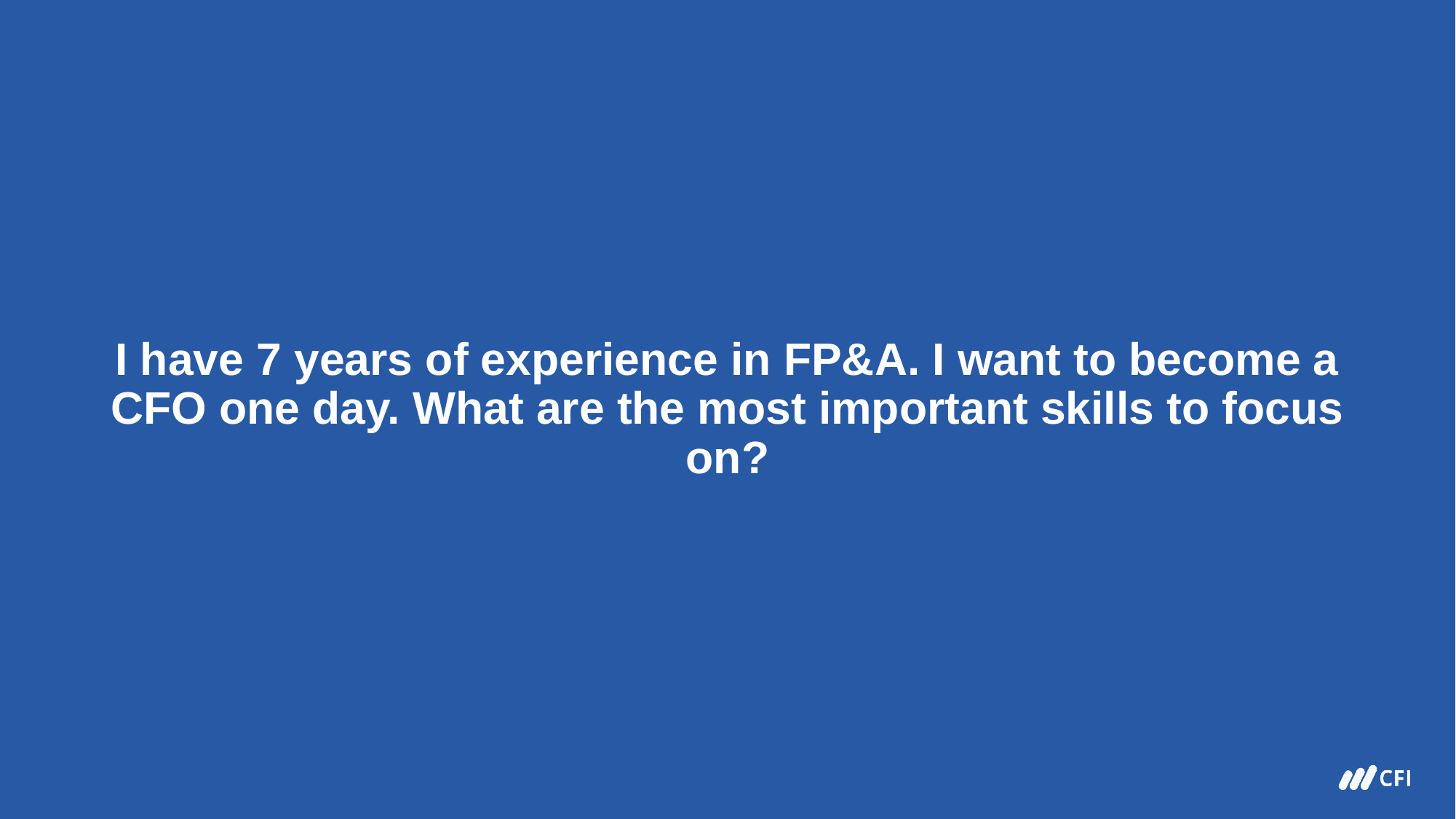

# I have 7 years of experience in FP&A. I want to become a CFO one day. What are the most important skills to focus on?